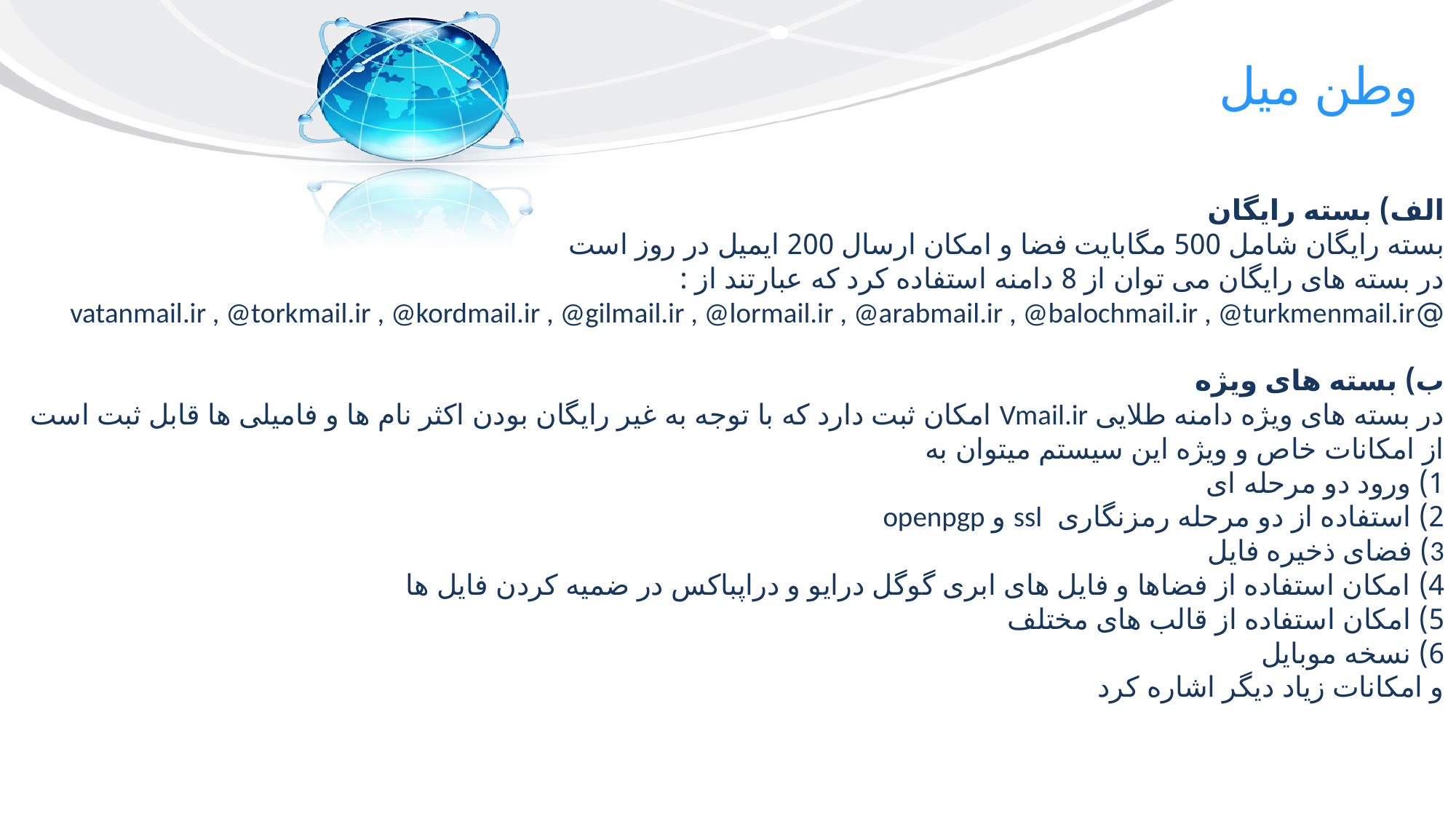

# وطن میل
الف) بسته رایگان
بسته رایگان شامل 500 مگابایت فضا و امکان ارسال 200 ایمیل در روز است
در بسته های رایگان می توان از 8 دامنه استفاده کرد که عبارتند از :
@vatanmail.ir , @torkmail.ir , @kordmail.ir , @gilmail.ir , @lormail.ir , @arabmail.ir , @balochmail.ir , @turkmenmail.ir
   
ب) بسته های ویژه
در بسته های ویژه دامنه طلایی Vmail.ir امکان ثبت دارد که با توجه به غیر رایگان بودن اکثر نام ها و فامیلی ها قابل ثبت است
از امکانات خاص و ویژه این سیستم میتوان به
1) ورود دو مرحله ای
2) استفاده از دو مرحله رمزنگاری  ssl و openpgp
3) فضای ذخیره فایل
4) امکان استفاده از فضاها و فایل های ابری گوگل درایو و دراپباکس در ضمیه کردن فایل ها
5) امکان استفاده از قالب های مختلف
6) نسخه موبایل
و امکانات زیاد دیگر اشاره کرد